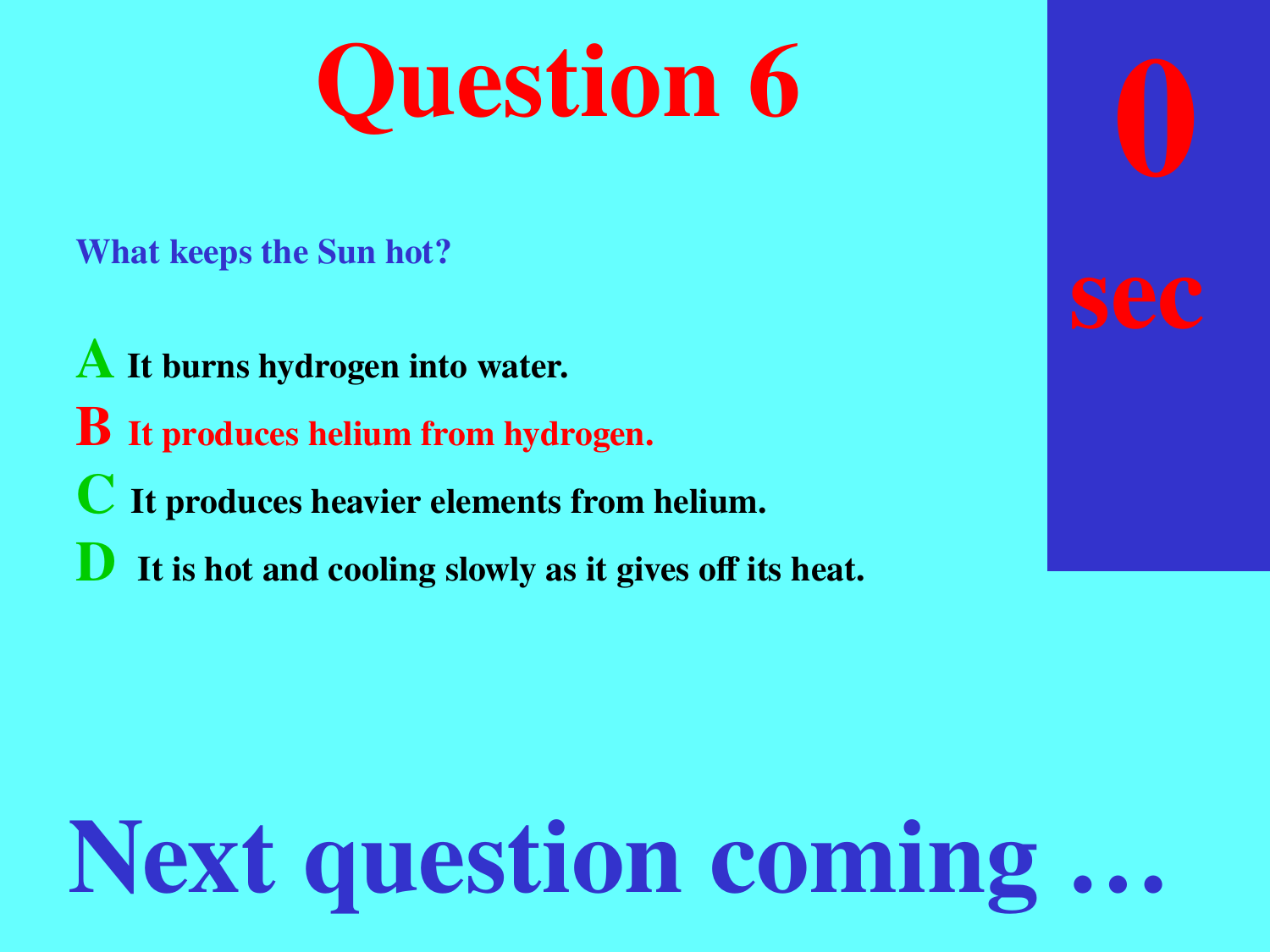

sec
30
29
28
27
26
25
24
23
22
21
20
18
17
16
15
14
13
12
11
10
 9
 8
 7
 6
 5
 4
 3
 2
 1
 0
19
# Question 6
What keeps the Sun hot?

A It burns hydrogen into water.
B It produces helium from hydrogen.
C It produces heavier elements from helium.
D  It is hot and cooling slowly as it gives off its heat.
Next question coming …